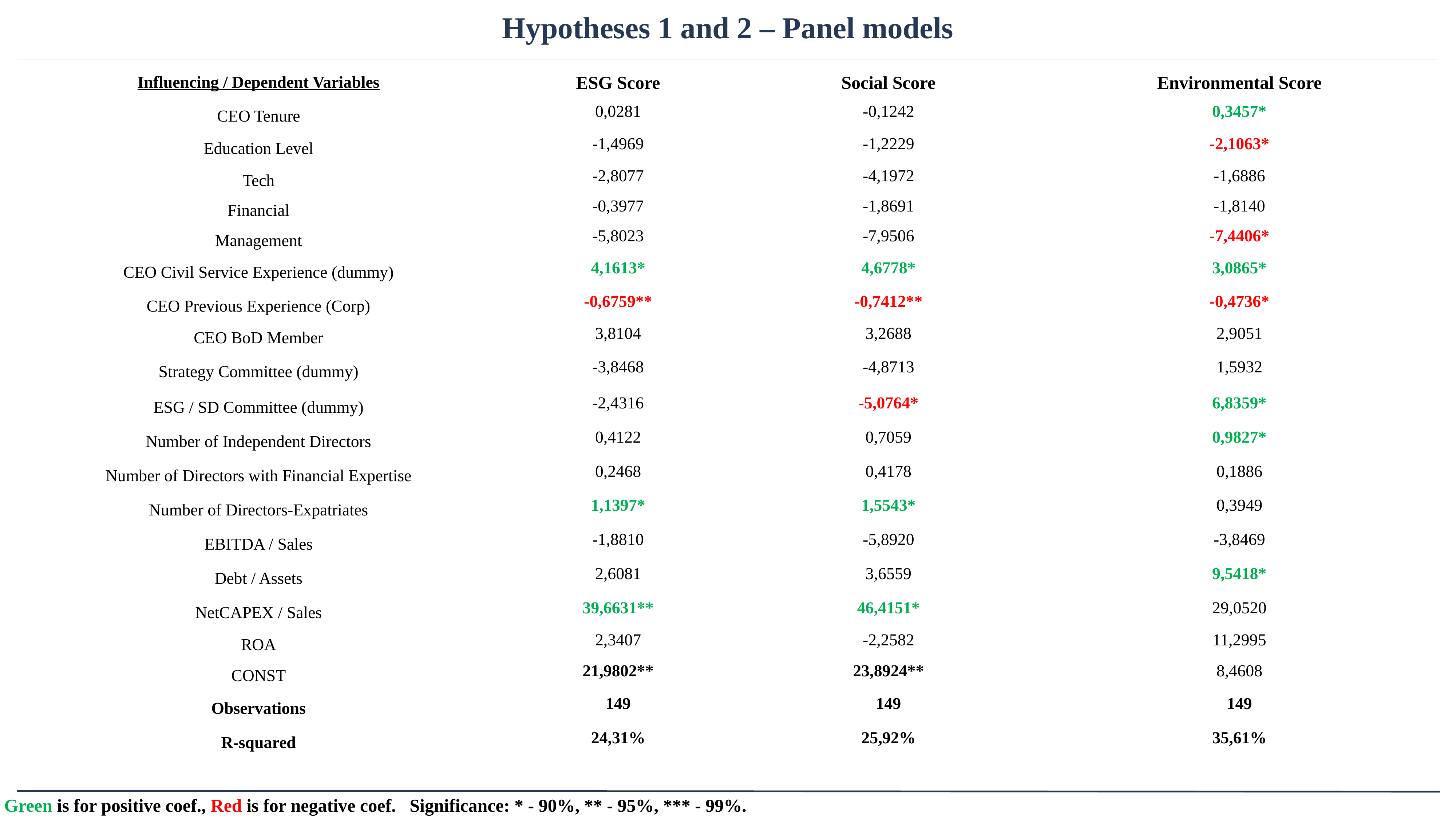

Hypotheses 1 and 2 – Panel models
| Influencing / Dependent Variables | ESG Score | Social Score | Environmental Score |
| --- | --- | --- | --- |
| CEO Tenure | 0,0281 | -0,1242 | 0,3457\* |
| Education Level | -1,4969 | -1,2229 | -2,1063\* |
| Tech | -2,8077 | -4,1972 | -1,6886 |
| Financial | -0,3977 | -1,8691 | -1,8140 |
| Management | -5,8023 | -7,9506 | -7,4406\* |
| CEO Civil Service Experience (dummy) | 4,1613\* | 4,6778\* | 3,0865\* |
| CEO Previous Experience (Corp) | -0,6759\*\* | -0,7412\*\* | -0,4736\* |
| CEO BoD Member | 3,8104 | 3,2688 | 2,9051 |
| Strategy Committee (dummy) | -3,8468 | -4,8713 | 1,5932 |
| ESG / SD Committee (dummy) | -2,4316 | -5,0764\* | 6,8359\* |
| Number of Independent Directors | 0,4122 | 0,7059 | 0,9827\* |
| Number of Directors with Financial Expertise | 0,2468 | 0,4178 | 0,1886 |
| Number of Directors-Expatriates | 1,1397\* | 1,5543\* | 0,3949 |
| EBITDA / Sales | -1,8810 | -5,8920 | -3,8469 |
| Debt / Assets | 2,6081 | 3,6559 | 9,5418\* |
| NetCAPEX / Sales | 39,6631\*\* | 46,4151\* | 29,0520 |
| ROA | 2,3407 | -2,2582 | 11,2995 |
| CONST | 21,9802\*\* | 23,8924\*\* | 8,4608 |
| Observations | 149 | 149 | 149 |
| R-squared | 24,31% | 25,92% | 35,61% |
Green is for positive coef., Red is for negative coef.   Significance: * - 90%, ** - 95%, *** - 99%.